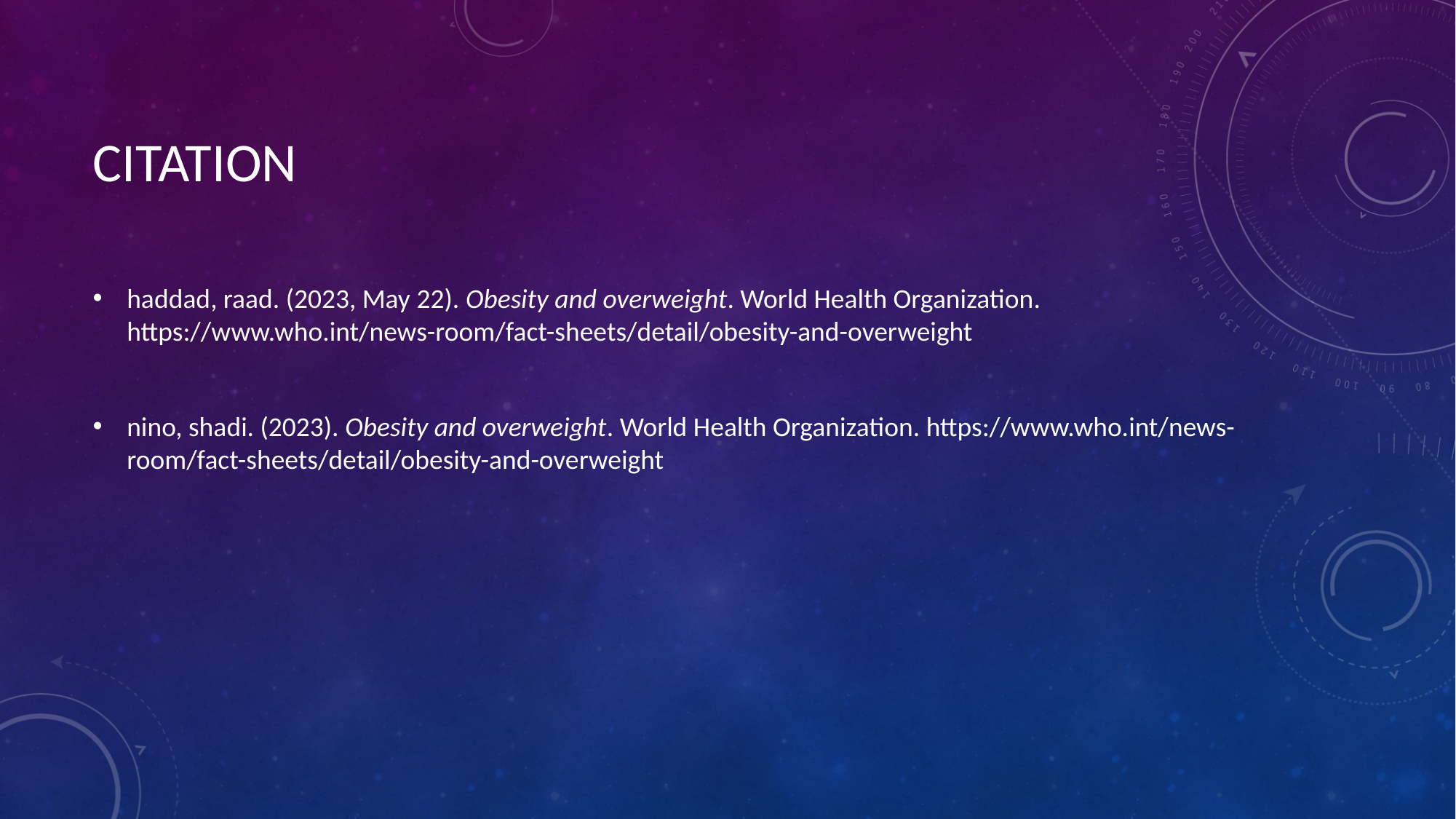

# citation
haddad, raad. (2023, May 22). Obesity and overweight. World Health Organization. https://www.who.int/news-room/fact-sheets/detail/obesity-and-overweight

nino, shadi. (2023). Obesity and overweight. World Health Organization. https://www.who.int/news-room/fact-sheets/detail/obesity-and-overweight